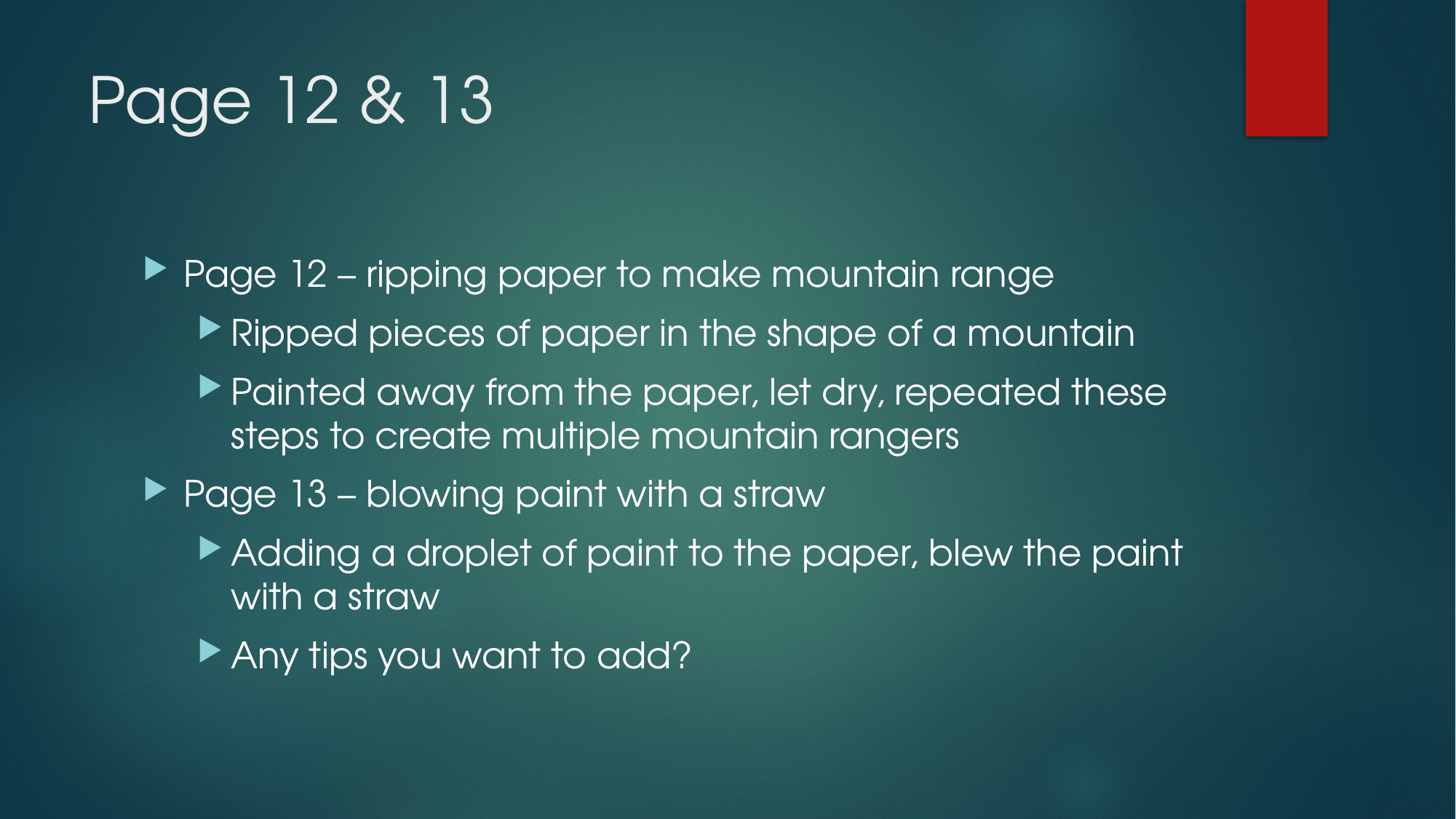

# Page 12 & 13
Page 12 – ripping paper to make mountain range
Ripped pieces of paper in the shape of a mountain
Painted away from the paper, let dry, repeated these steps to create multiple mountain rangers
Page 13 – blowing paint with a straw
Adding a droplet of paint to the paper, blew the paint with a straw
Any tips you want to add?